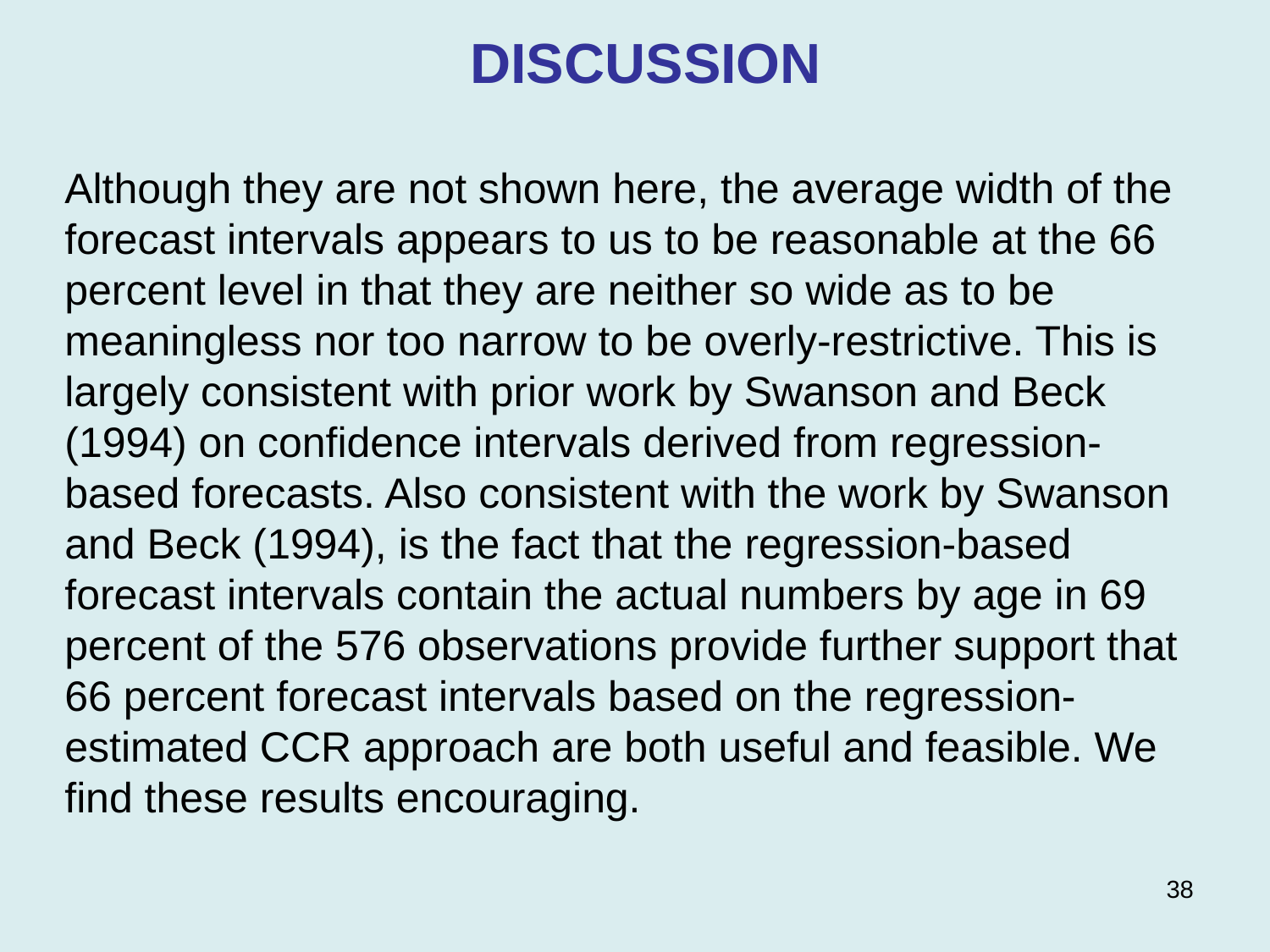

DISCUSSION
Although they are not shown here, the average width of the forecast intervals appears to us to be reasonable at the 66 percent level in that they are neither so wide as to be meaningless nor too narrow to be overly-restrictive. This is largely consistent with prior work by Swanson and Beck (1994) on confidence intervals derived from regression-based forecasts. Also consistent with the work by Swanson and Beck (1994), is the fact that the regression-based forecast intervals contain the actual numbers by age in 69 percent of the 576 observations provide further support that 66 percent forecast intervals based on the regression-estimated CCR approach are both useful and feasible. We find these results encouraging.

38